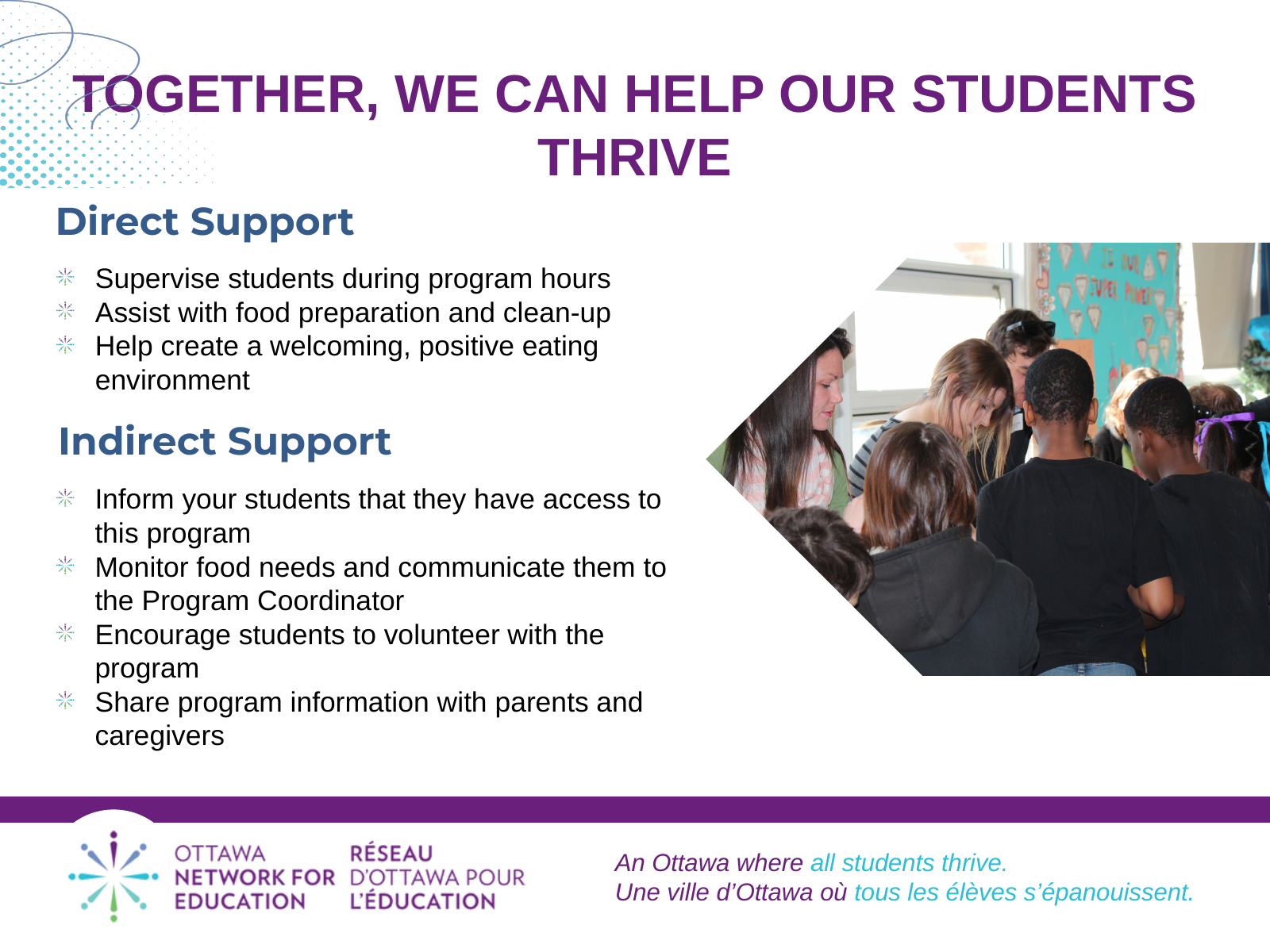

TOGETHER, WE CAN HELP OUR STUDENTS THRIVE
Direct Support

Supervise students during program hours
Assist with food preparation and clean-up
Help create a welcoming, positive eating environment
Indirect Support
Inform your students that they have access to this program
Monitor food needs and communicate them to the Program Coordinator
Encourage students to volunteer with the program
Share program information with parents and caregivers

An Ottawa where all students thrive.
Une ville d’Ottawa où tous les élèves s’épanouissent.